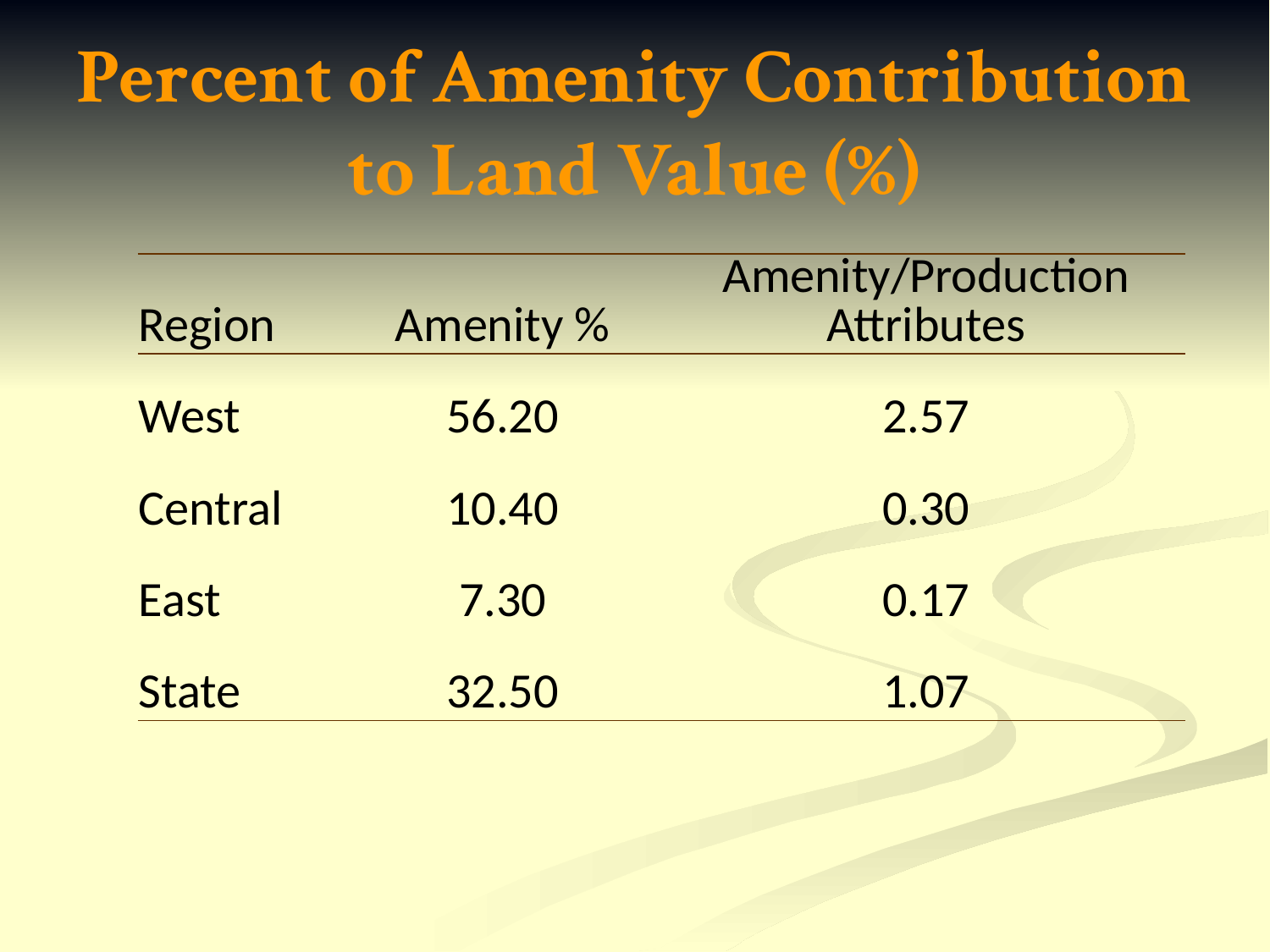

# Percent of Amenity Contribution to Land Value (%)
| Region | Amenity % | Amenity/Production Attributes |
| --- | --- | --- |
| West | 56.20 | 2.57 |
| Central | 10.40 | 0.30 |
| East | 7.30 | 0.17 |
| State | 32.50 | 1.07 |